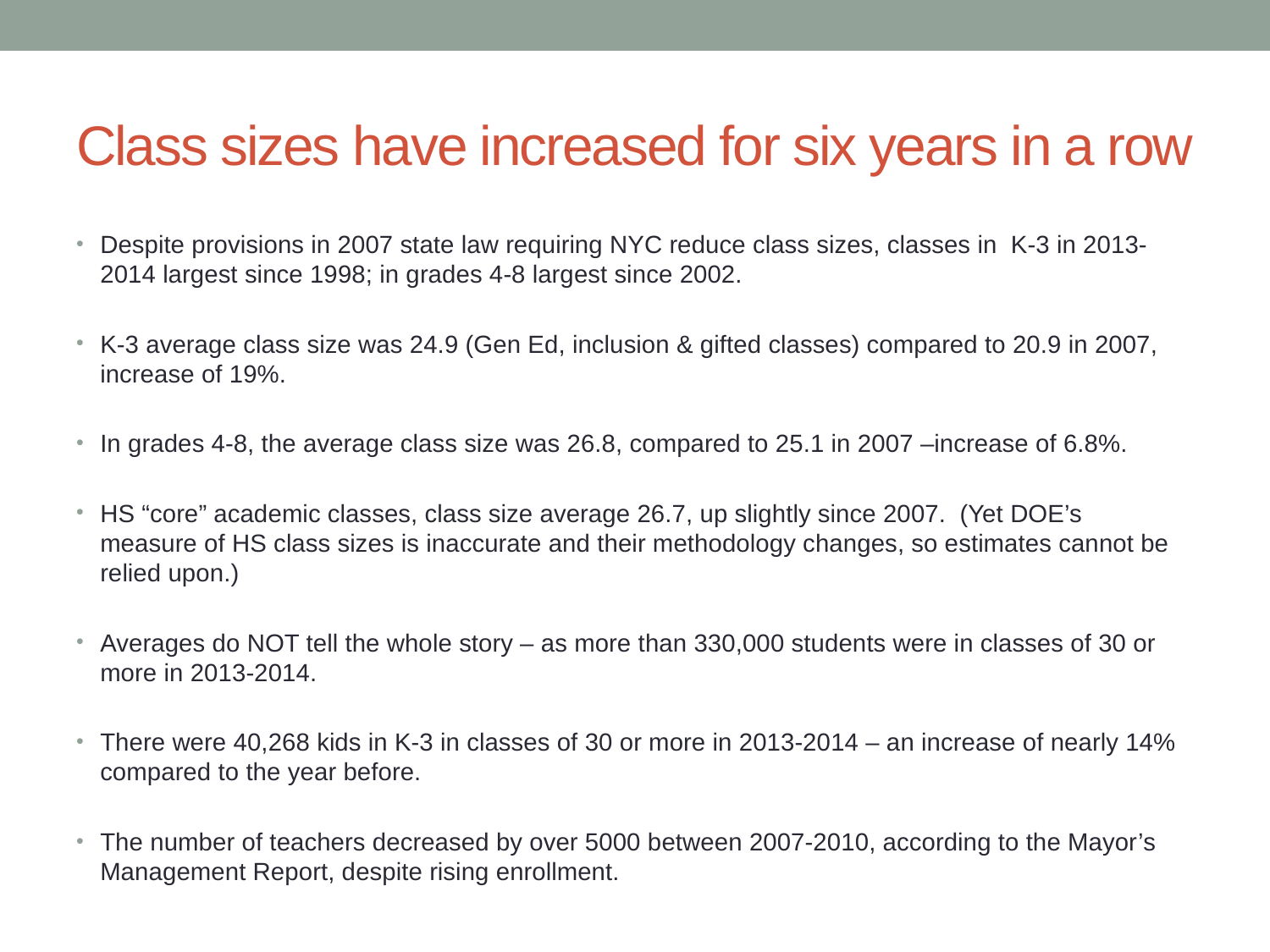

# Class sizes have increased for six years in a row
Despite provisions in 2007 state law requiring NYC reduce class sizes, classes in  K-3 in 2013-2014 largest since 1998; in grades 4-8 largest since 2002.

K-3 average class size was 24.9 (Gen Ed, inclusion & gifted classes) compared to 20.9 in 2007, increase of 19%.

In grades 4-8, the average class size was 26.8, compared to 25.1 in 2007 –increase of 6.8%.

HS “core” academic classes, class size average 26.7, up slightly since 2007.  (Yet DOE’s  measure of HS class sizes is inaccurate and their methodology changes, so estimates cannot be relied upon.)

Averages do NOT tell the whole story – as more than 330,000 students were in classes of 30 or more in 2013-2014.

There were 40,268 kids in K-3 in classes of 30 or more in 2013-2014 – an increase of nearly 14% compared to the year before.

The number of teachers decreased by over 5000 between 2007-2010, according to the Mayor’s Management Report, despite rising enrollment.